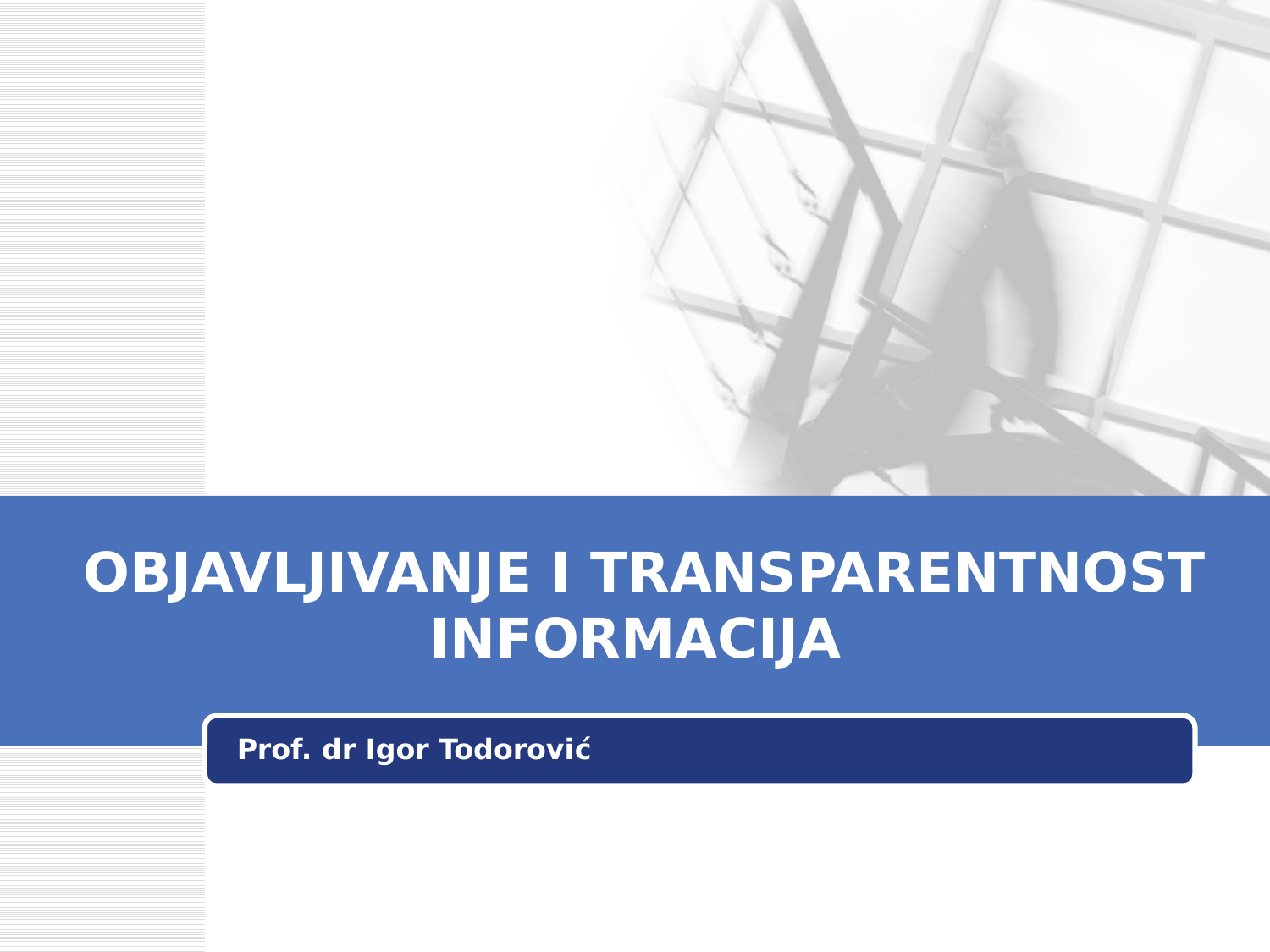

# OBJAVLJIVANJE I TRANSPARENTNOST INFORMACIJA
Prof. dr Igor Todorović